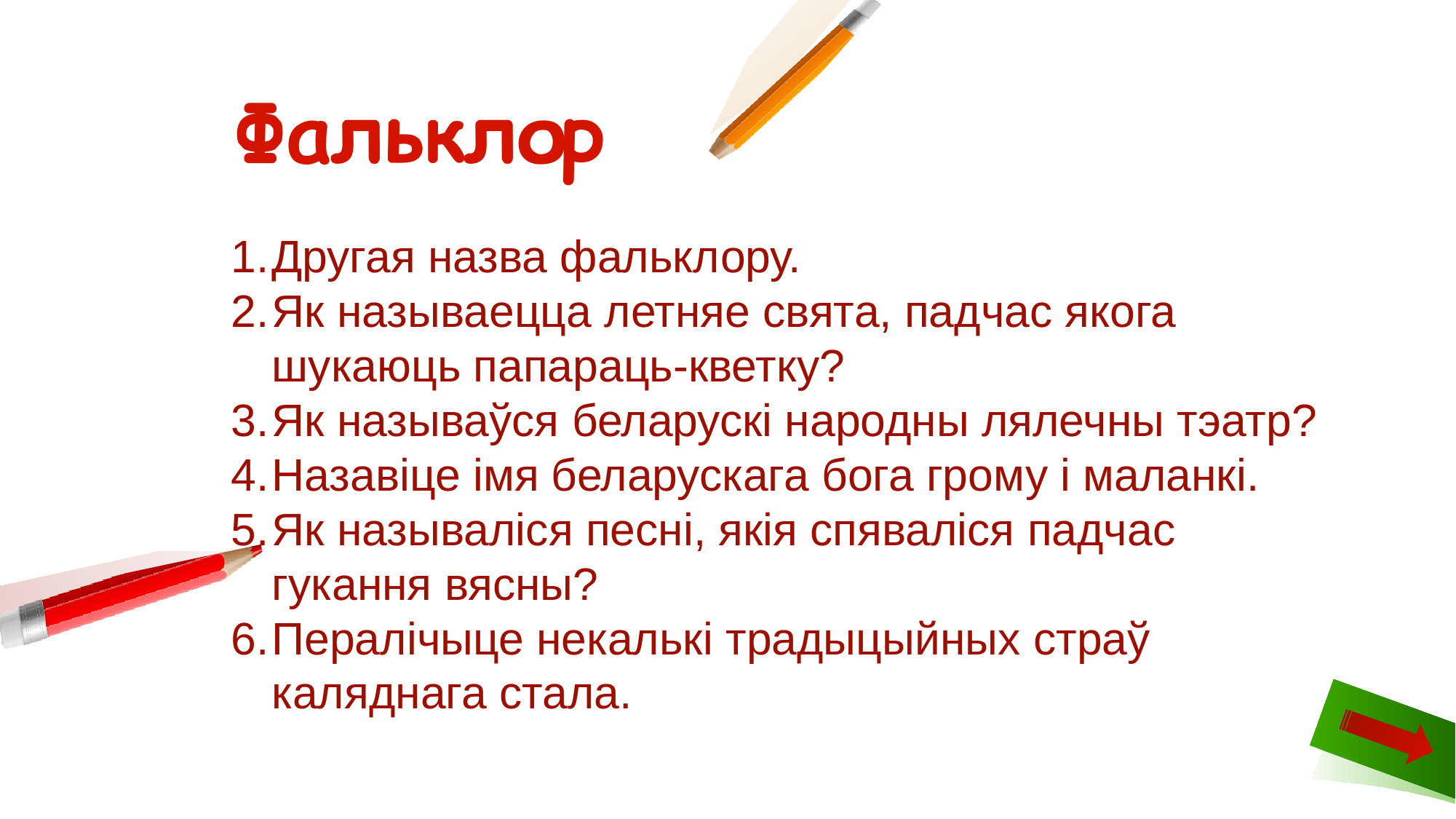

Фальклор
Другая назва фальклору.
Як называецца летняе свята, падчас якога шукаюць папараць-кветку?
Як называўся беларускі народны лялечны тэатр?
Назавіце імя беларускага бога грому і маланкі.
Як называліся песні, якія спяваліся падчас гукання вясны?
Пералічыце некалькі традыцыйных страў каляднага стала.